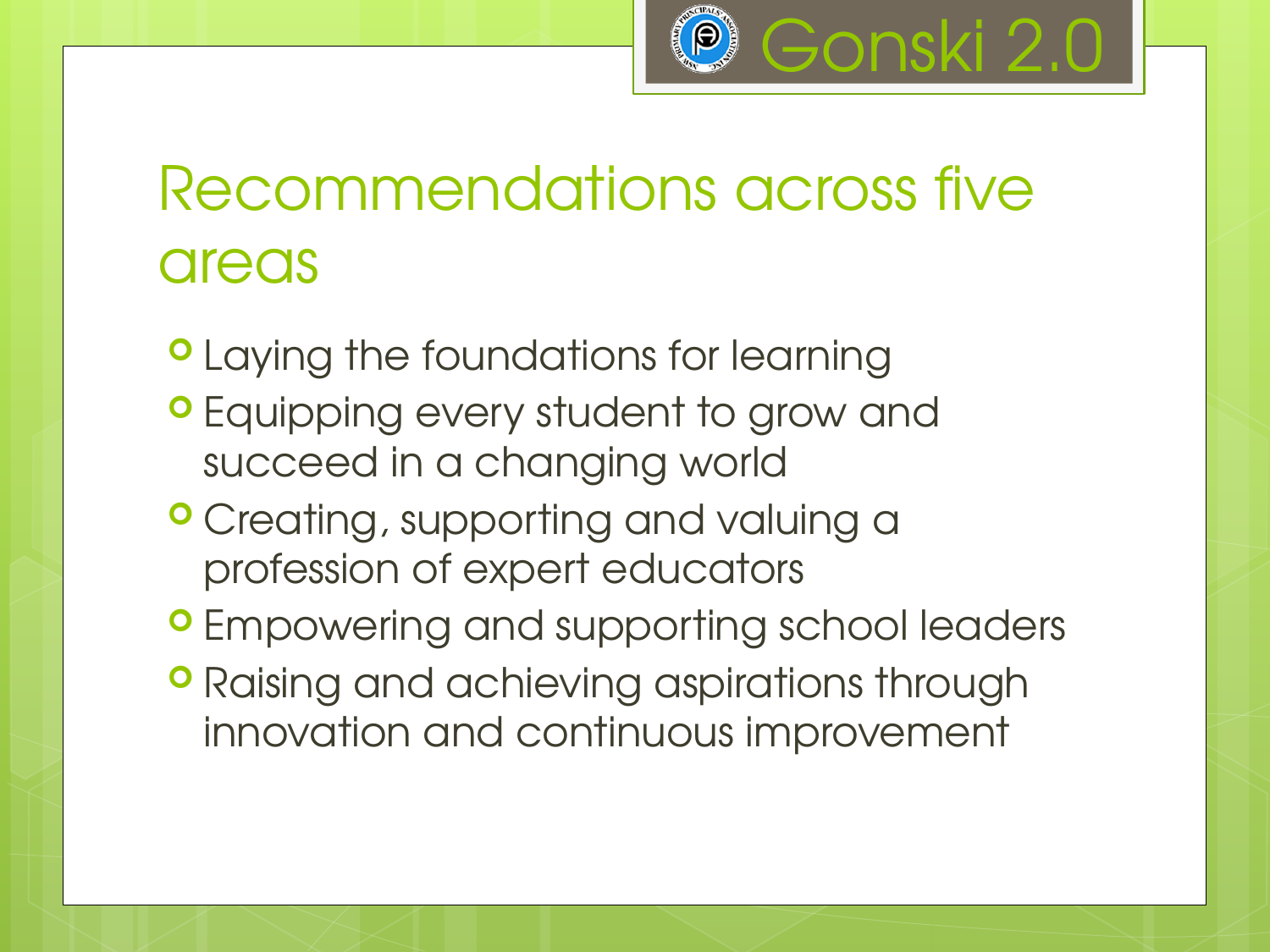

# Recommendations across five areas
Laying the foundations for learning
Equipping every student to grow and succeed in a changing world
Creating, supporting and valuing a profession of expert educators
Empowering and supporting school leaders
Raising and achieving aspirations through innovation and continuous improvement